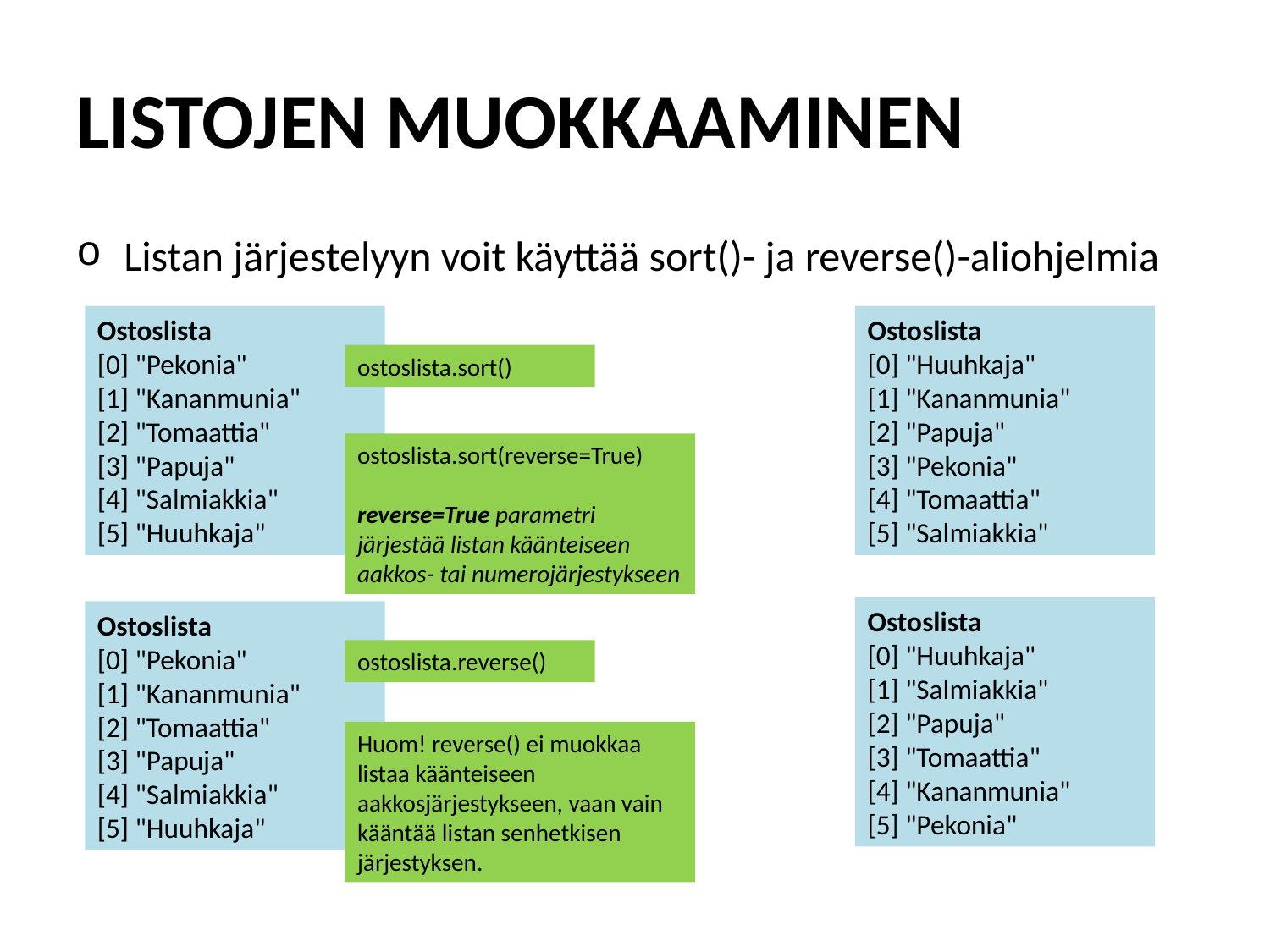

# LISTOJEN MUOKKAAMINEN
Listan järjestelyyn voit käyttää sort()- ja reverse()-aliohjelmia
Ostoslista
[0] "Huuhkaja"
[1] "Kananmunia"
[2] "Papuja"
[3] "Pekonia"
[4] "Tomaattia"
[5] "Salmiakkia"
Ostoslista
[0] "Pekonia"
[1] "Kananmunia"
[2] "Tomaattia"
[3] "Papuja"
[4] "Salmiakkia"
[5] "Huuhkaja"
ostoslista.sort()
ostoslista.sort(reverse=True)

reverse=True parametri järjestää listan käänteiseen aakkos- tai numerojärjestykseen
Ostoslista
[0] "Huuhkaja"
[1] "Salmiakkia"
[2] "Papuja"
[3] "Tomaattia"
[4] "Kananmunia"
[5] "Pekonia"
Ostoslista
[0] "Pekonia"
[1] "Kananmunia"
[2] "Tomaattia"
[3] "Papuja"
[4] "Salmiakkia"
[5] "Huuhkaja"
ostoslista.reverse()
Huom! reverse() ei muokkaa listaa käänteiseen aakkosjärjestykseen, vaan vain kääntää listan senhetkisen järjestyksen.